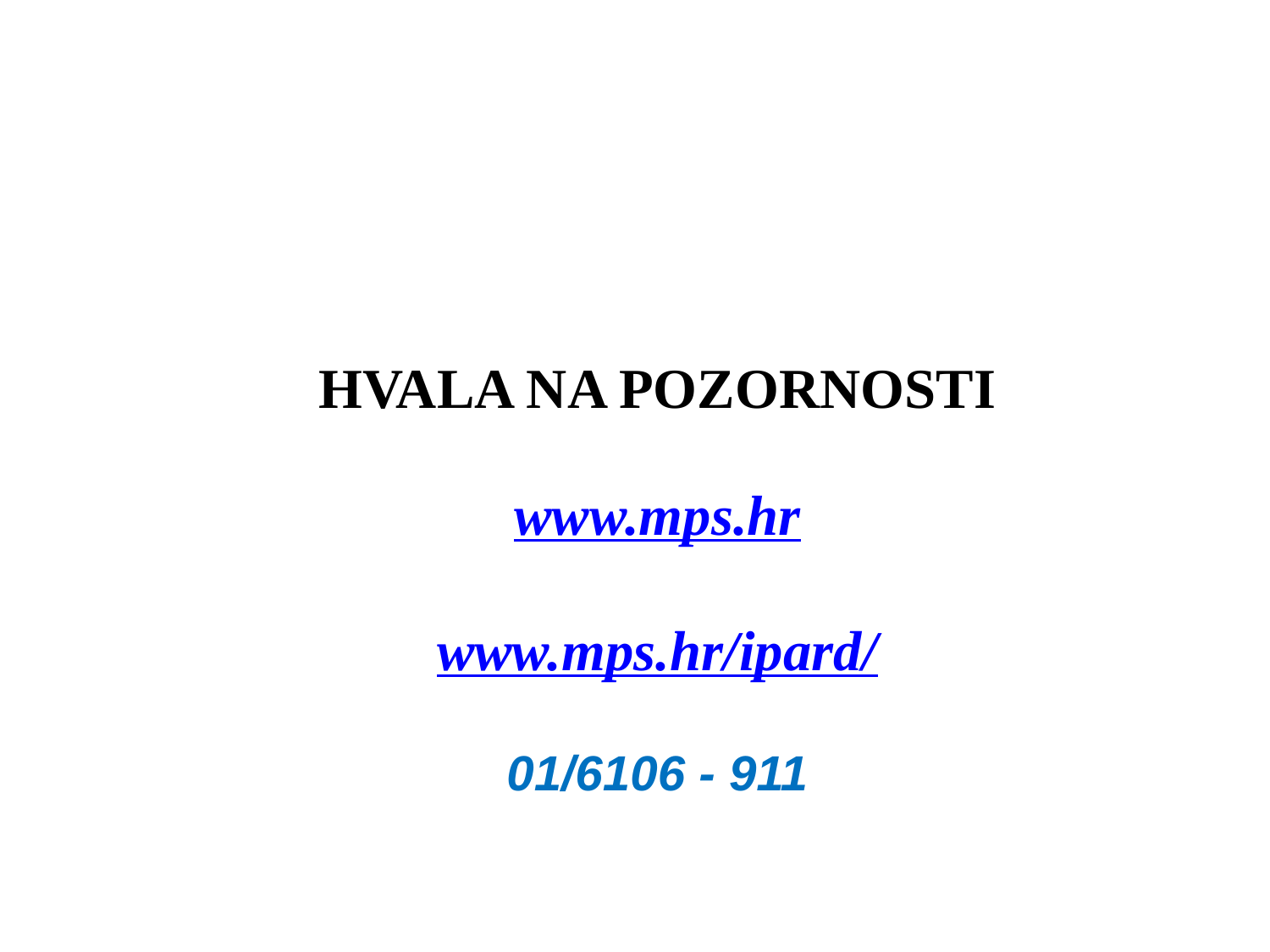

HVALA NA POZORNOSTI

www.mps.hr

www.mps.hr/ipard/

01/6106 - 911